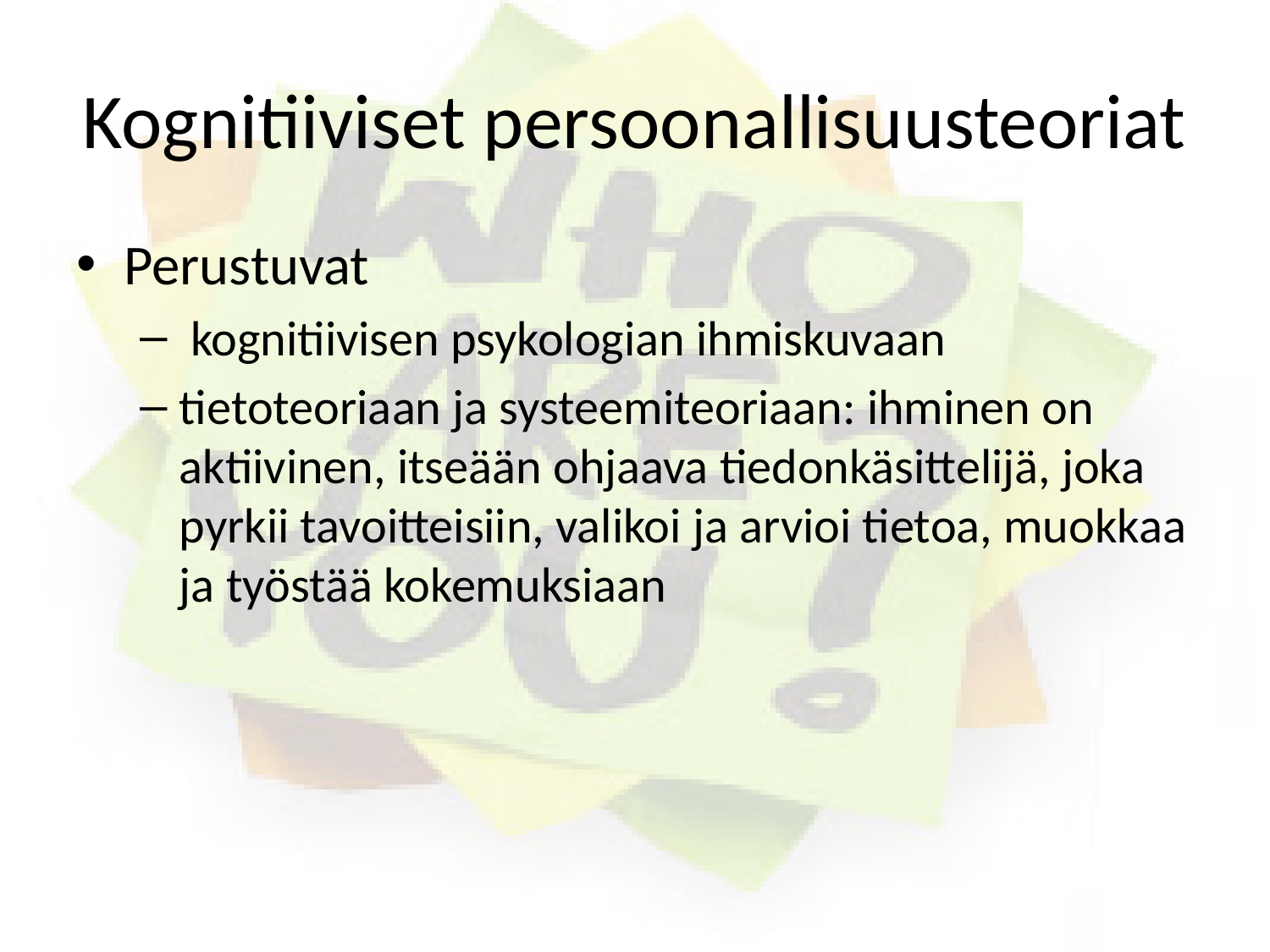

# Kognitiiviset persoonallisuusteoriat
Perustuvat
 kognitiivisen psykologian ihmiskuvaan
tietoteoriaan ja systeemiteoriaan: ihminen on aktiivinen, itseään ohjaava tiedonkäsittelijä, joka pyrkii tavoitteisiin, valikoi ja arvioi tietoa, muokkaa ja työstää kokemuksiaan